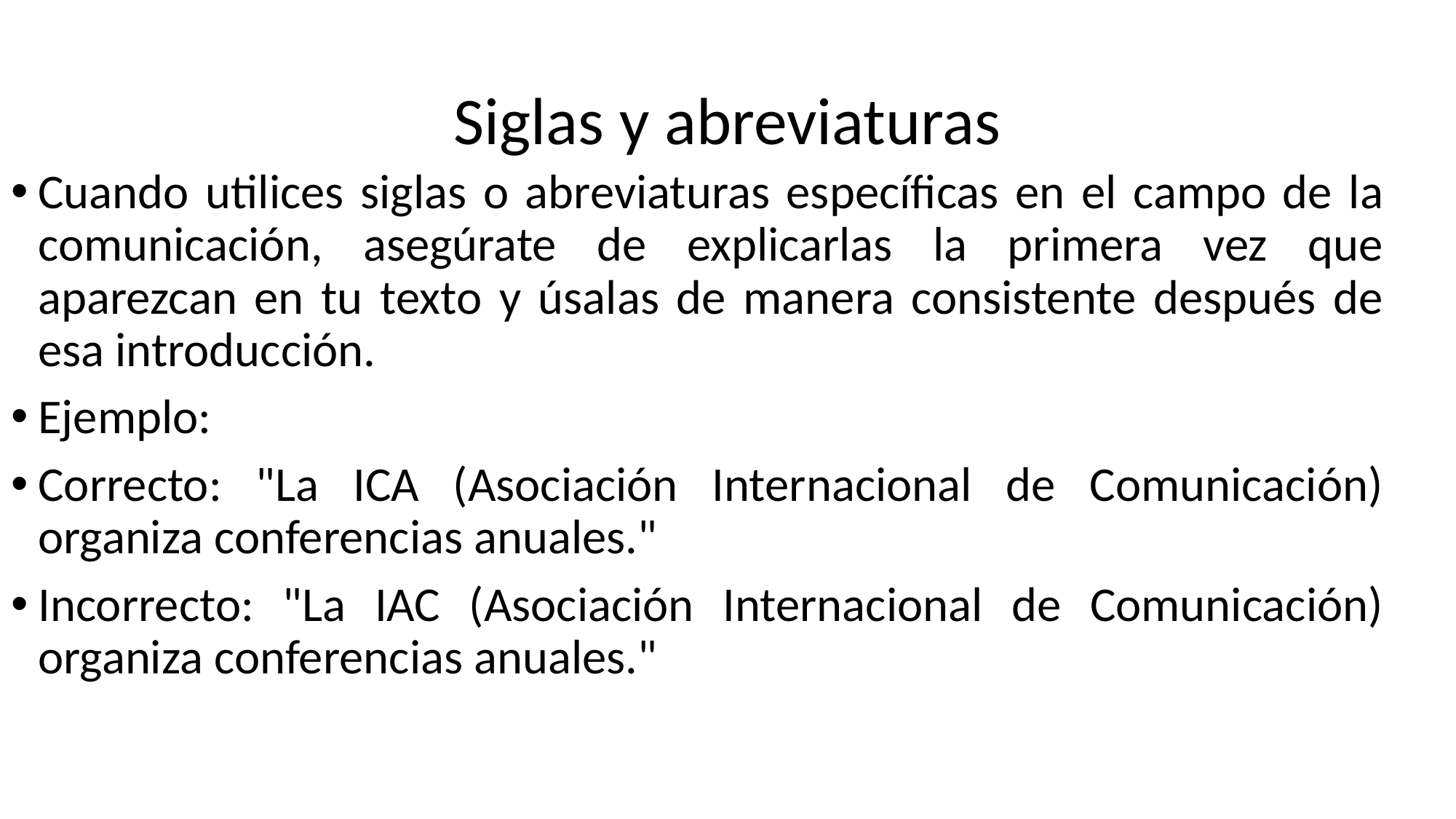

# Siglas y abreviaturas
Cuando utilices siglas o abreviaturas específicas en el campo de la comunicación, asegúrate de explicarlas la primera vez que aparezcan en tu texto y úsalas de manera consistente después de esa introducción.
Ejemplo:
Correcto: "La ICA (Asociación Internacional de Comunicación) organiza conferencias anuales."
Incorrecto: "La IAC (Asociación Internacional de Comunicación) organiza conferencias anuales."